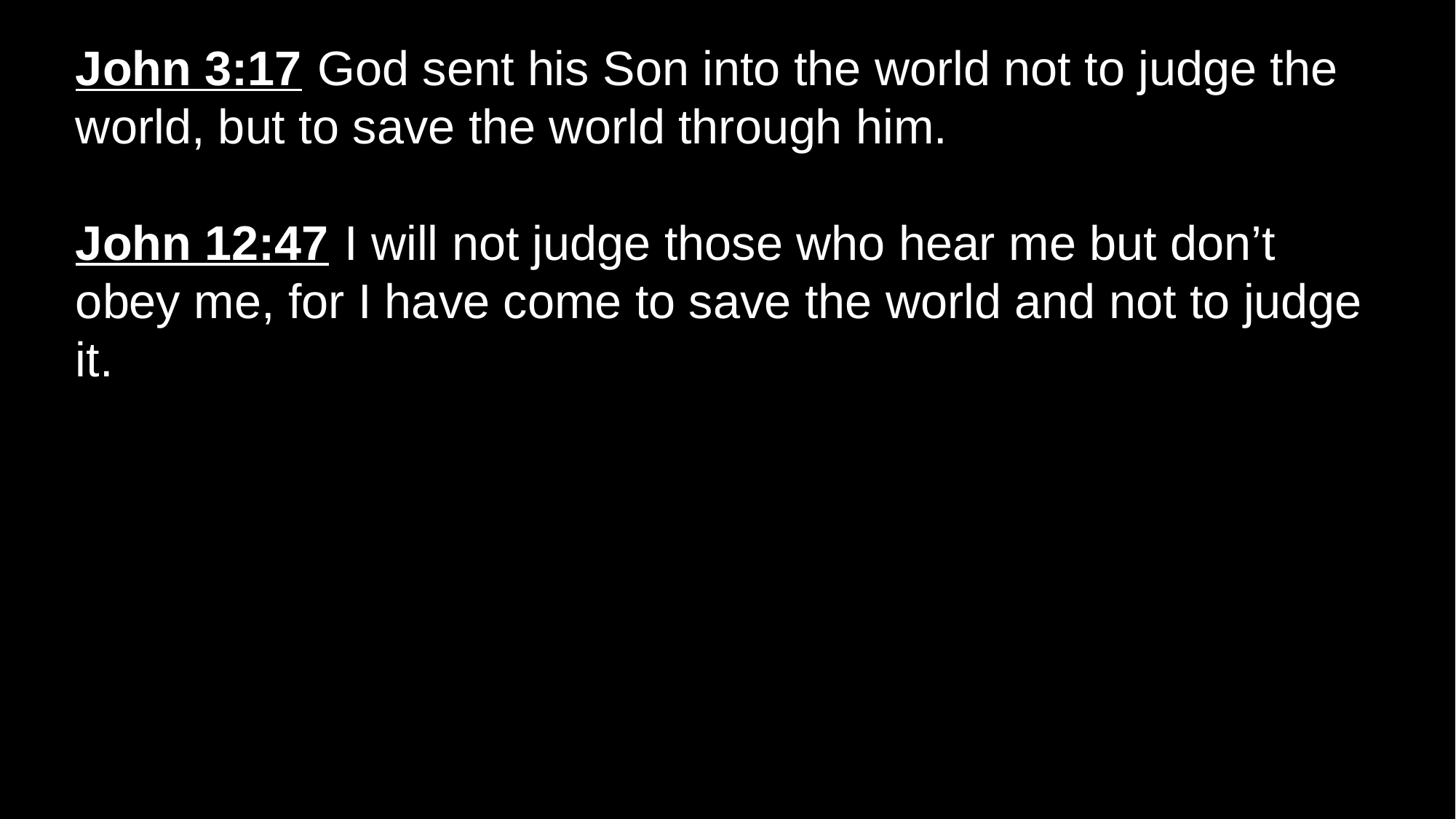

John 3:17  God sent his Son into the world not to judge the world, but to save the world through him.

John 12:47  I will not judge those who hear me but don’t obey me, for I have come to save the world and not to judge it.